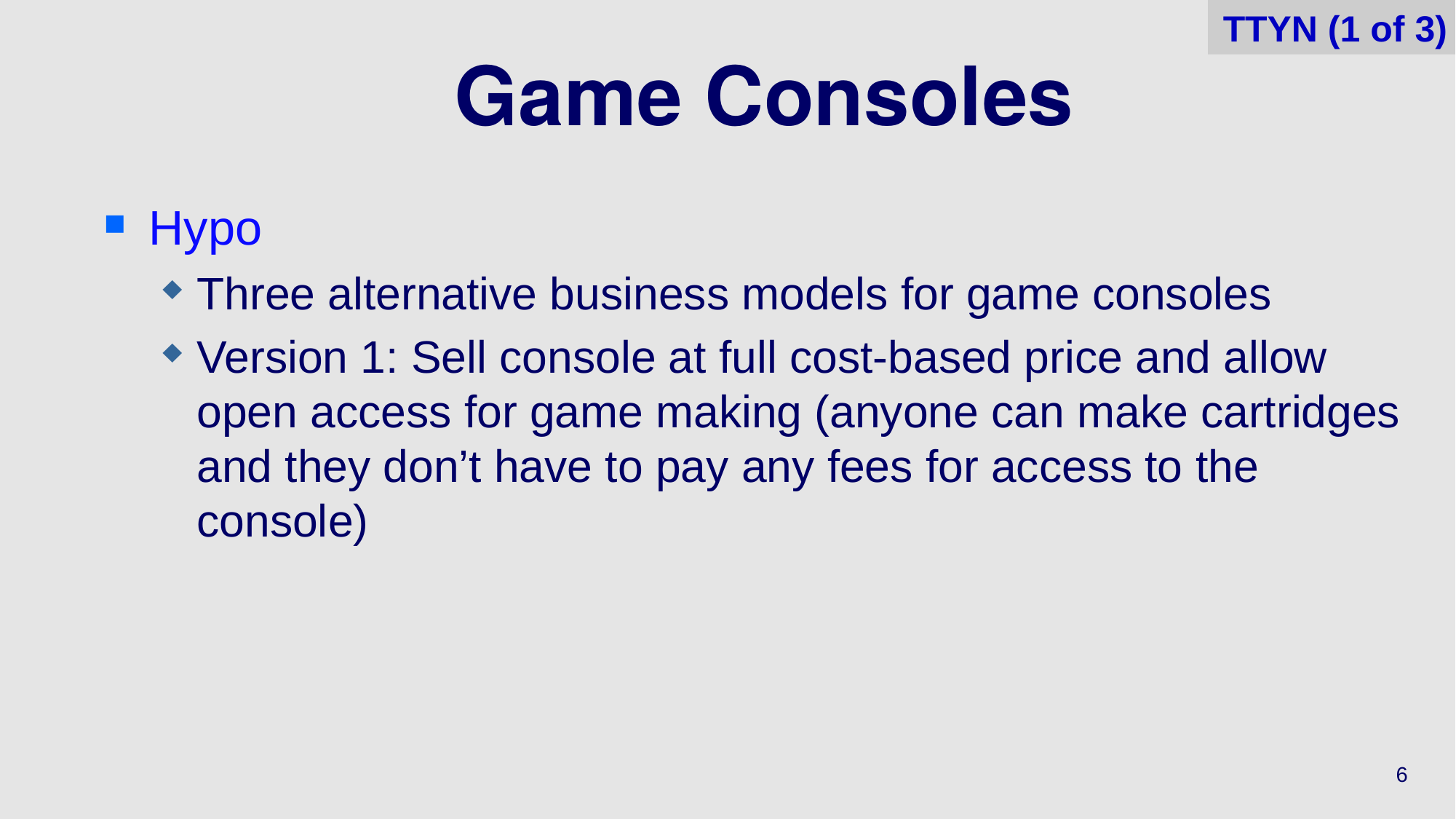

TTYN (1 of 3)
# Game Consoles
Hypo
Three alternative business models for game consoles
Version 1: Sell console at full cost-based price and allow open access for game making (anyone can make cartridges and they don’t have to pay any fees for access to the console)
6